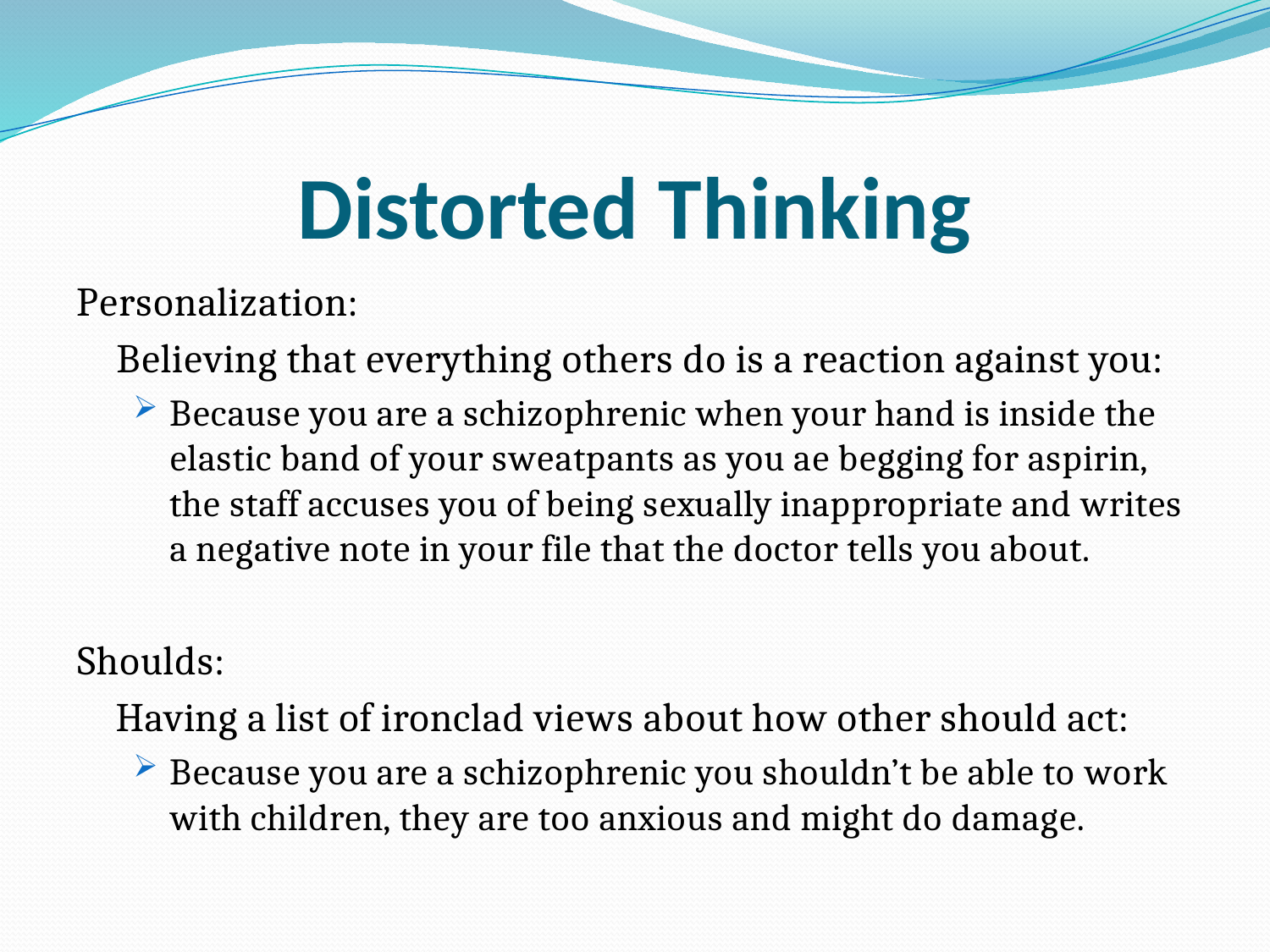

# Distorted Thinking
Personalization:
	Believing that everything others do is a reaction against you:
Because you are a schizophrenic when your hand is inside the elastic band of your sweatpants as you ae begging for aspirin, the staff accuses you of being sexually inappropriate and writes a negative note in your file that the doctor tells you about.

Shoulds:
	Having a list of ironclad views about how other should act:
Because you are a schizophrenic you shouldn’t be able to work with children, they are too anxious and might do damage.